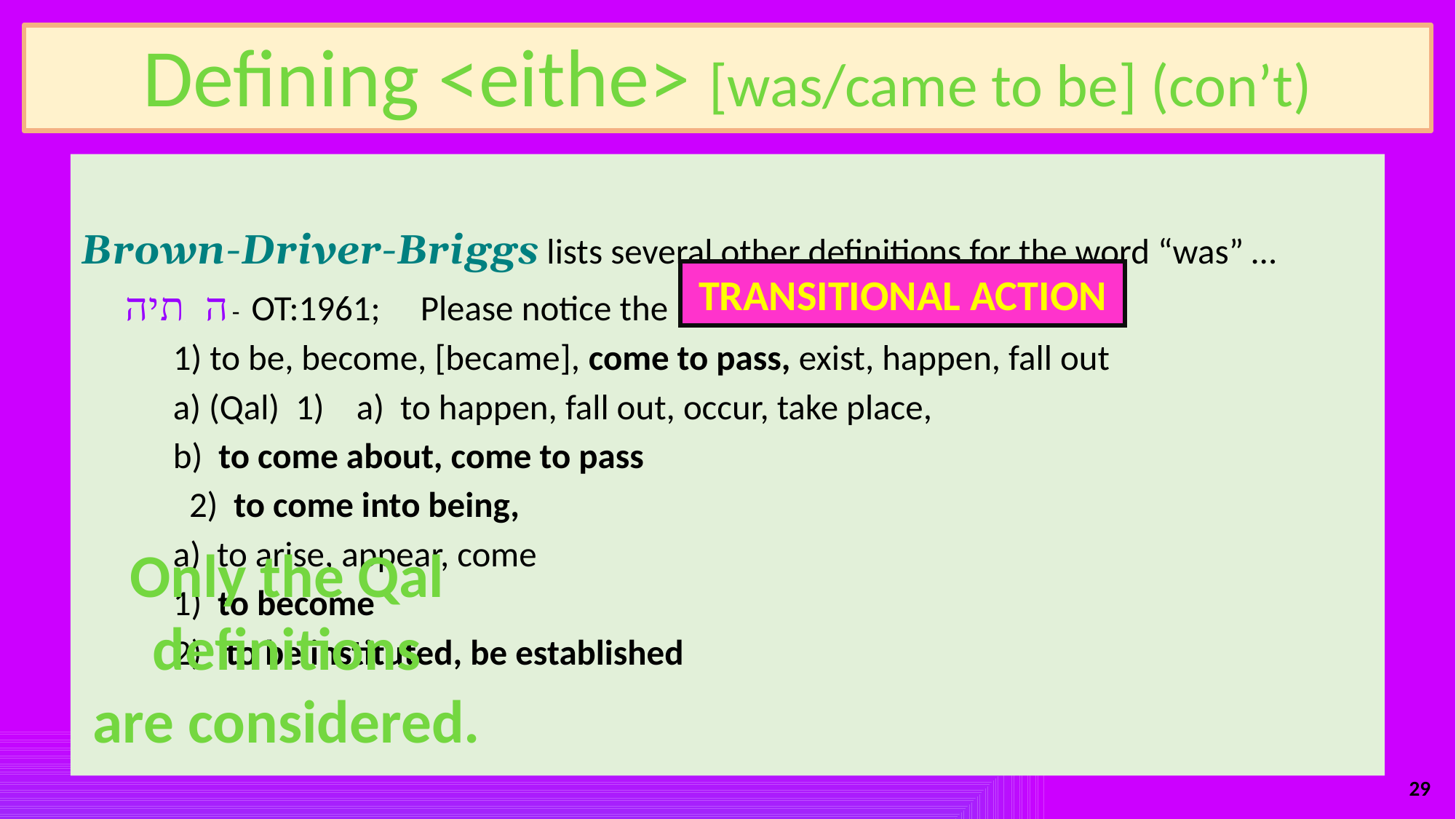

Defining <eithe> [was/came to be] (con’t)
# Brown-Driver-Briggs lists several other definitions for the word “was” …                  ה  .ת.י.ה  -  OT:1961;     Please notice the 			   	         implications: 1) to be, become, [became], come to pass, exist, happen, fall out a) (Qal)  1) 	a)  to happen, fall out, occur, take place, b)  to come about, come to pass 2)  to come into being, a)  to arise, appear, come 1)  to become 2)   to be instituted, be established
TRANSITIONAL ACTION
Only the Qal
definitions
are considered.
29